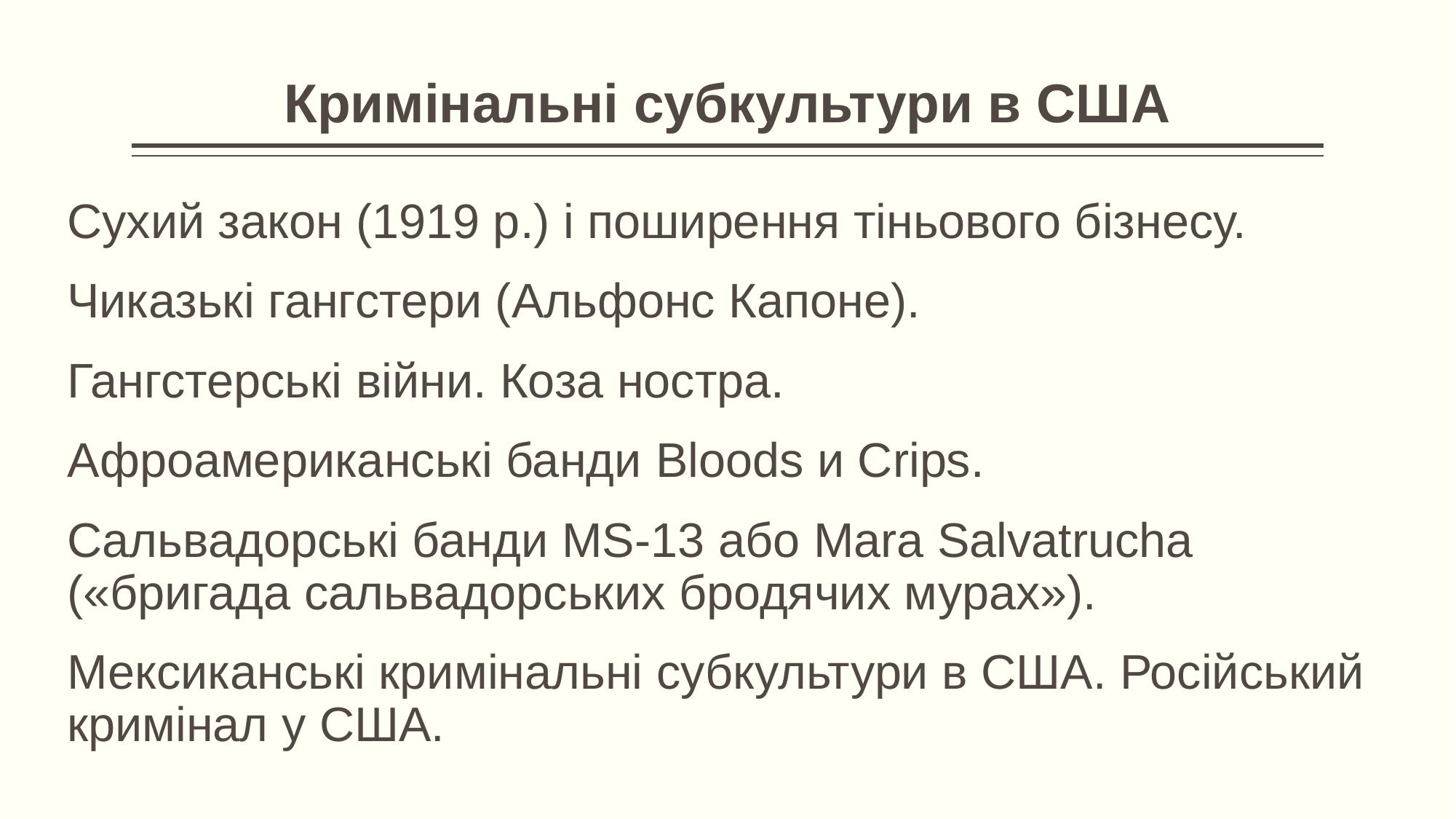

# Кримінальні субкультури в США
Сухий закон (1919 р.) і поширення тіньового бізнесу.
Чиказькі гангстери (Альфонс Капоне).
Гангстерські війни. Коза ностра.
Афроамериканські банди Bloods и Crips.
Сальвадорські банди MS-13 або Mara Salvatrucha («бригада сальвадорських бродячих мурах»).
Мексиканські кримінальні субкультури в США. Російський кримінал у США.